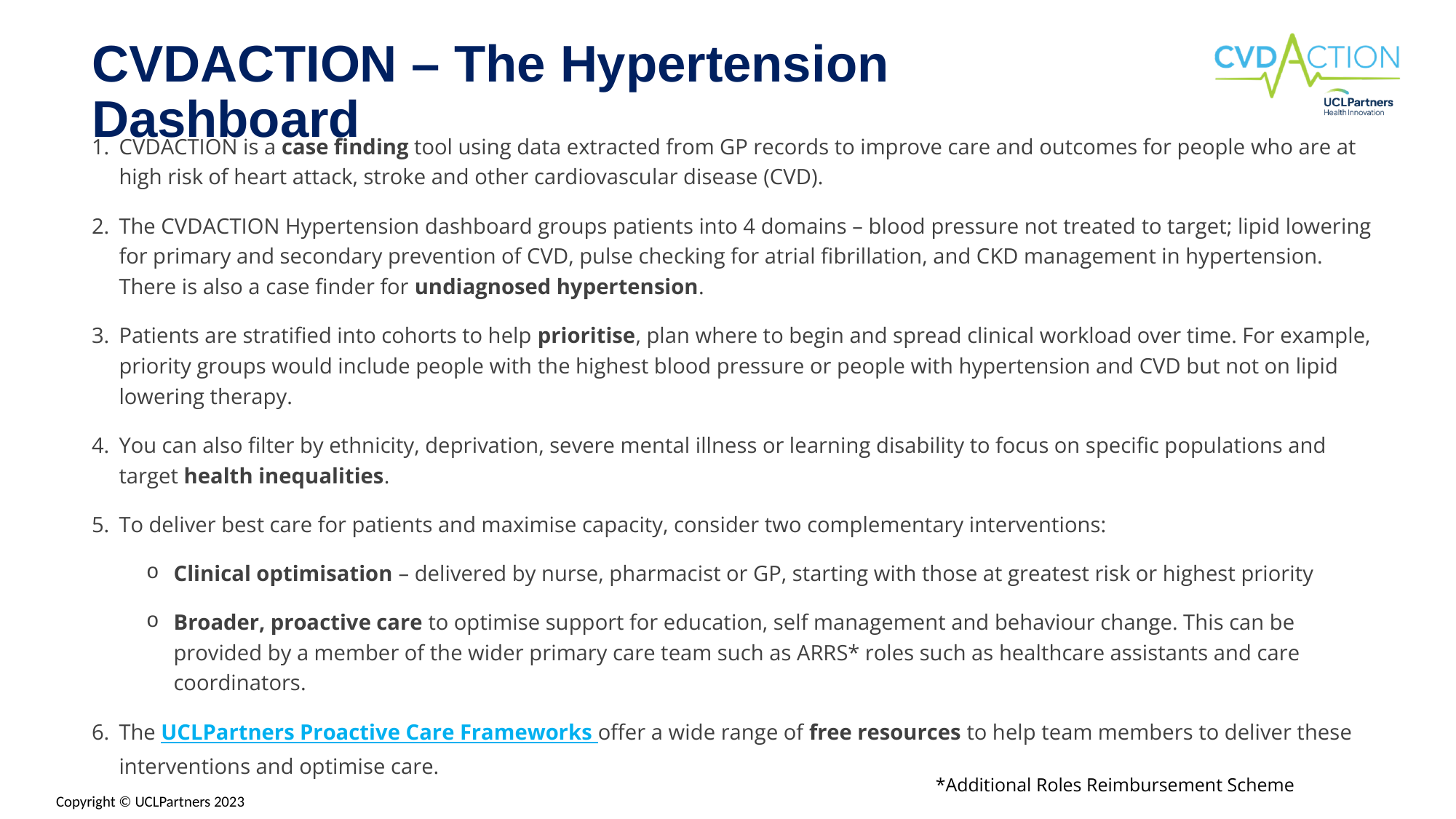

# CVDACTION – The Hypertension Dashboard
CVDACTION is a case finding tool using data extracted from GP records to improve care and outcomes for people who are at high risk of heart attack, stroke and other cardiovascular disease (CVD).
The CVDACTION Hypertension dashboard groups patients into 4 domains – blood pressure not treated to target; lipid lowering for primary and secondary prevention of CVD, pulse checking for atrial fibrillation, and CKD management in hypertension. There is also a case finder for undiagnosed hypertension.
Patients are stratified into cohorts to help prioritise, plan where to begin and spread clinical workload over time. For example, priority groups would include people with the highest blood pressure or people with hypertension and CVD but not on lipid lowering therapy.
You can also filter by ethnicity, deprivation, severe mental illness or learning disability to focus on specific populations and target health inequalities.
To deliver best care for patients and maximise capacity, consider two complementary interventions:
Clinical optimisation – delivered by nurse, pharmacist or GP, starting with those at greatest risk or highest priority
Broader, proactive care to optimise support for education, self management and behaviour change. This can be provided by a member of the wider primary care team such as ARRS* roles such as healthcare assistants and care coordinators.
The UCLPartners Proactive Care Frameworks offer a wide range of free resources to help team members to deliver these interventions and optimise care.

*Additional Roles Reimbursement Scheme